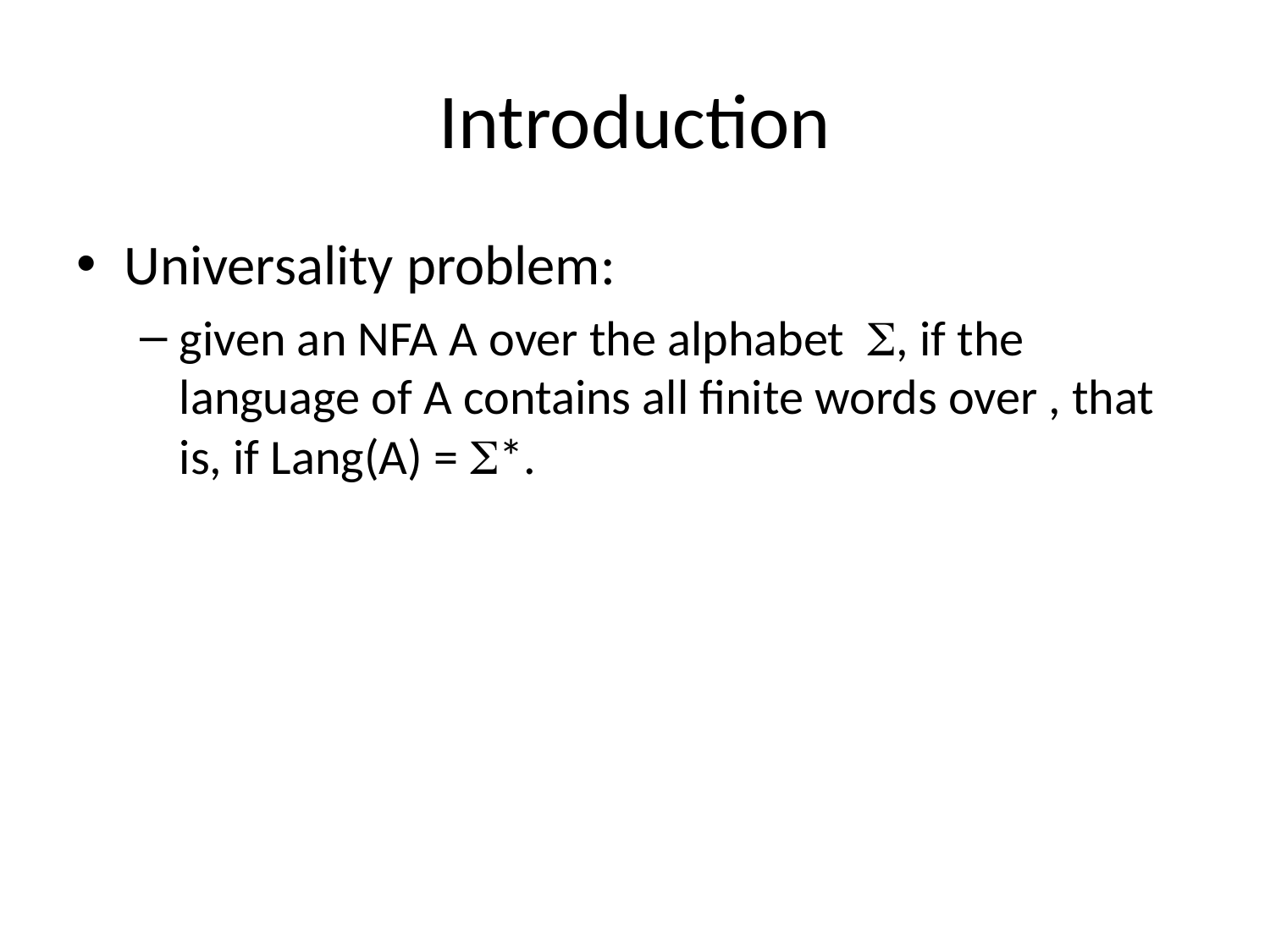

# Introduction
Universality problem:
given an NFA A over the alphabet  Σ, if the language of A contains all finite words over , that is, if Lang(A) = Σ*.